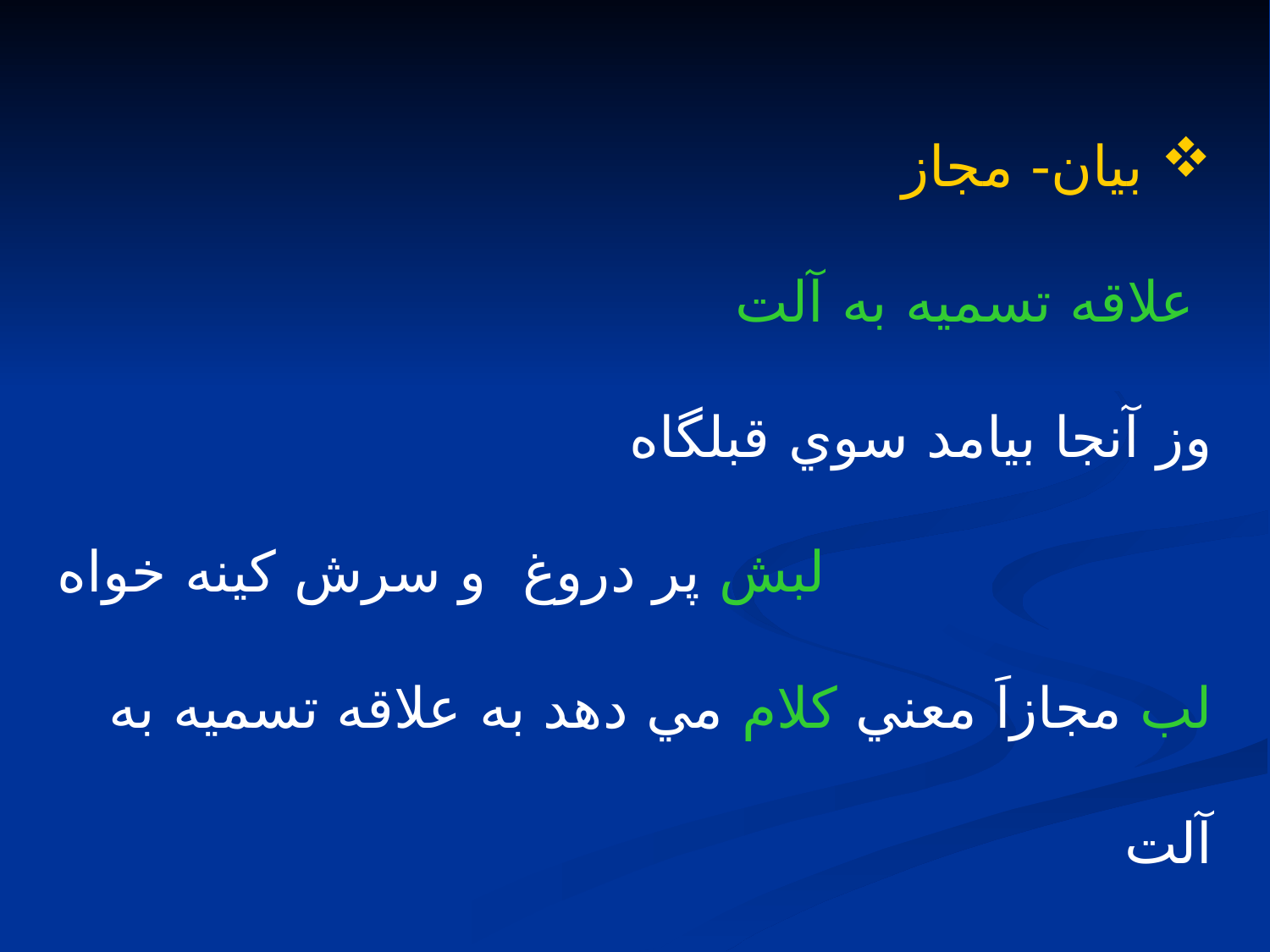

بيان- مجاز
 علاقه تسميه به آلت
وز آنجا بيامد سوي قبلگاه
	لبش پر دروغ  و سرش كينه خواه
لب مجازاَ معني كلام مي دهد به علاقه تسميه به آلت